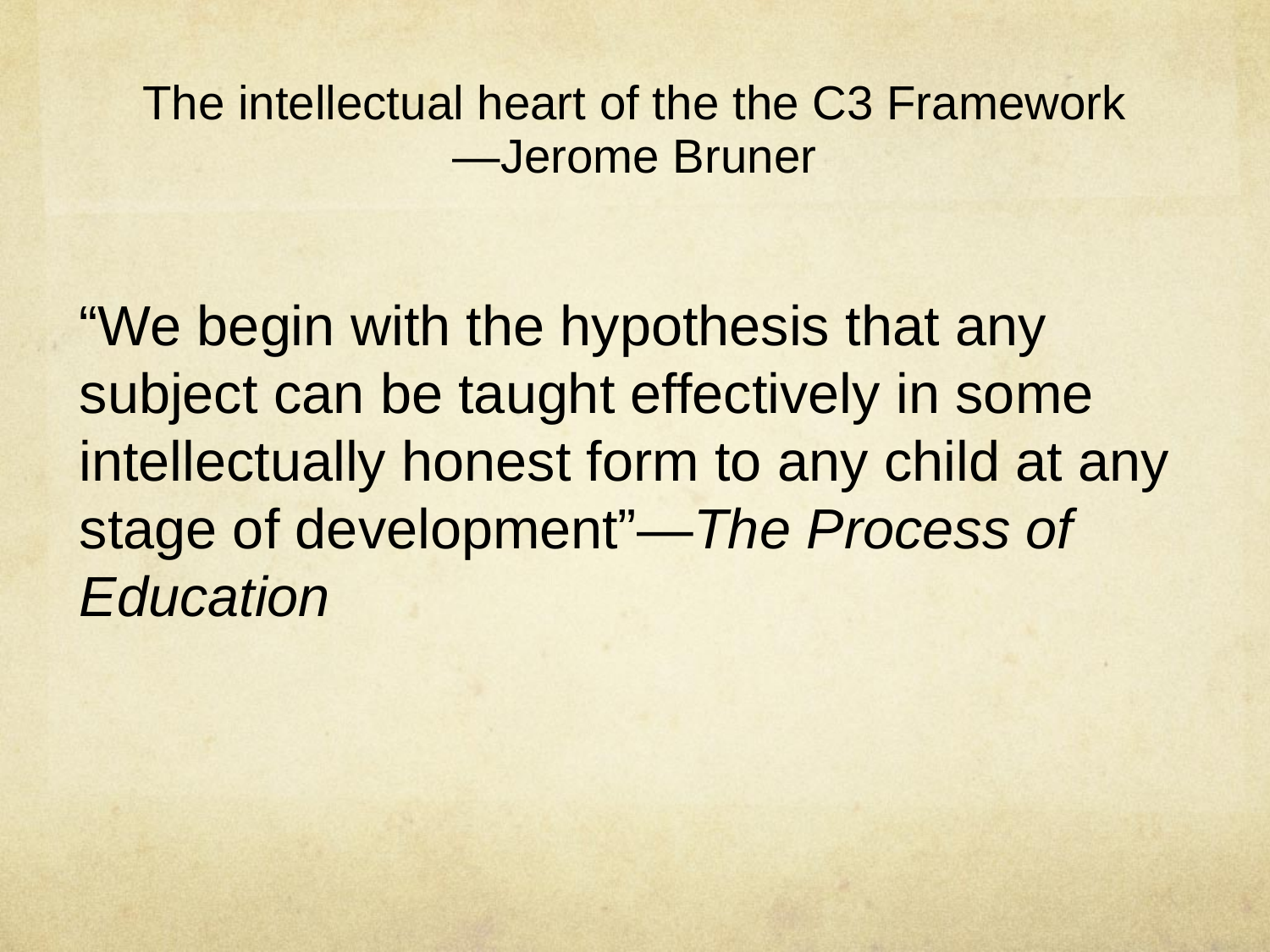

# The intellectual heart of the the C3 Framework—Jerome Bruner

“We begin with the hypothesis that any subject can be taught effectively in some intellectually honest form to any child at any stage of development”—The Process of Education